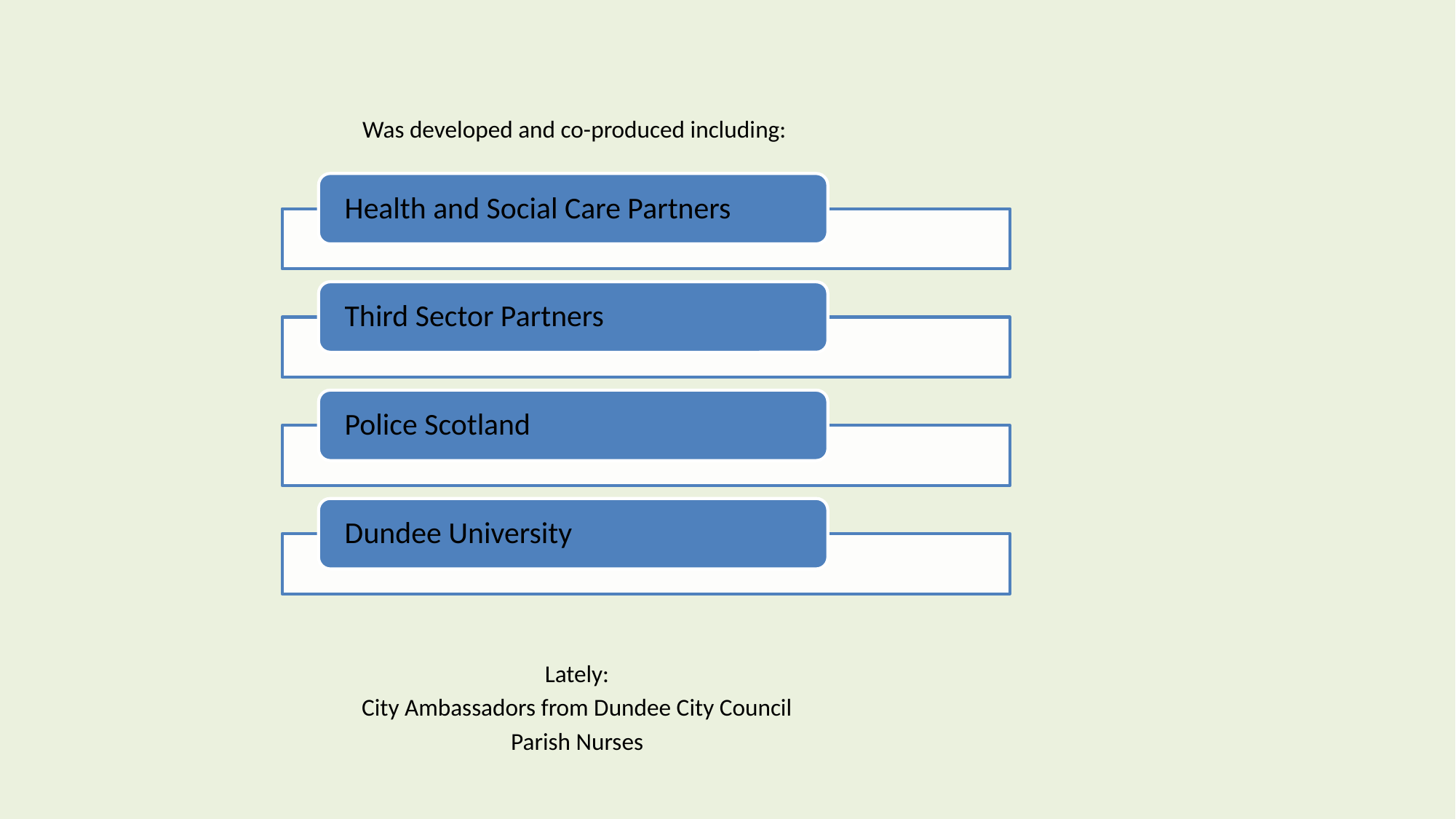

Was developed and co-produced including:

Lately:
City Ambassadors from Dundee City Council
Parish Nurses

Health and Social Care Partners
Third Sector Partners
Police Scotland
Dundee University